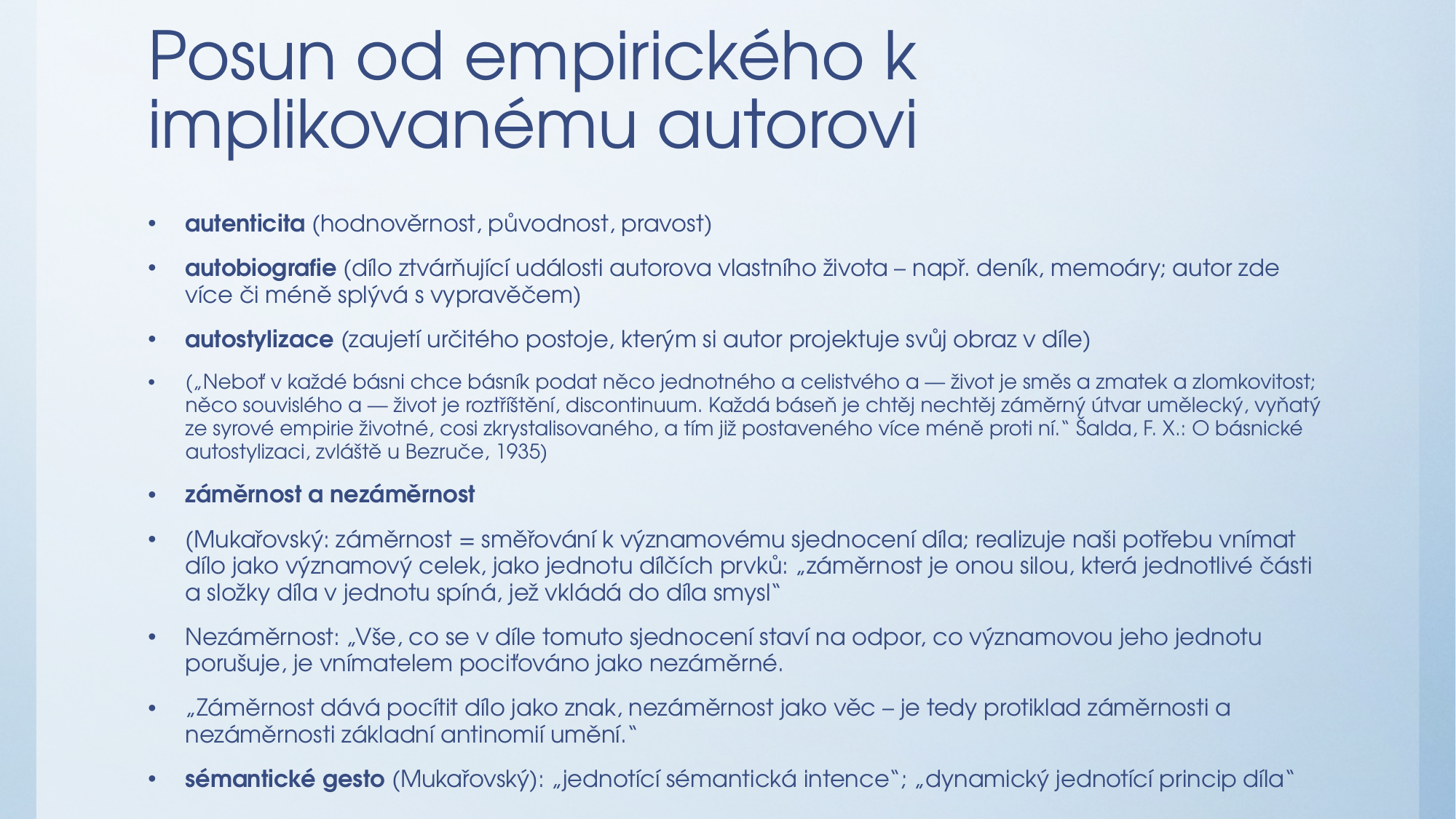

# Posun od empirického k implikovanému autorovi
autenticita (hodnověrnost, původnost, pravost)
autobiografie (dílo ztvárňující události autorova vlastního života – např. deník, memoáry; autor zde více či méně splývá s vypravěčem)
autostylizace (zaujetí určitého postoje, kterým si autor projektuje svůj obraz v díle)
(„Neboť v každé básni chce básník podat něco jednotného a celistvého a — život je směs a zmatek a zlomkovitost; něco souvislého a — život je roztříštění, discontinuum. Každá báseň je chtěj nechtěj záměrný útvar umělecký, vyňatý ze syrové empirie životné, cosi zkrystalisovaného, a tím již postaveného více méně proti ní.“ Šalda, F. X.: O básnické autostylizaci, zvláště u Bezruče, 1935)
záměrnost a nezáměrnost
(Mukařovský: záměrnost = směřování k významovému sjednocení díla; realizuje naši potřebu vnímat dílo jako významový celek, jako jednotu dílčích prvků: „záměrnost je onou silou, která jednotlivé části a složky díla v jednotu spíná, jež vkládá do díla smysl“
Nezáměrnost: „Vše, co se v díle tomuto sjednocení staví na odpor, co významovou jeho jednotu porušuje, je vnímatelem pociťováno jako nezáměrné.
„Záměrnost dává pocítit dílo jako znak, nezáměrnost jako věc – je tedy protiklad záměrnosti a nezáměrnosti základní antinomií umění.“
sémantické gesto (Mukařovský): „jednotící sémantická intence“; „dynamický jednotící princip díla“